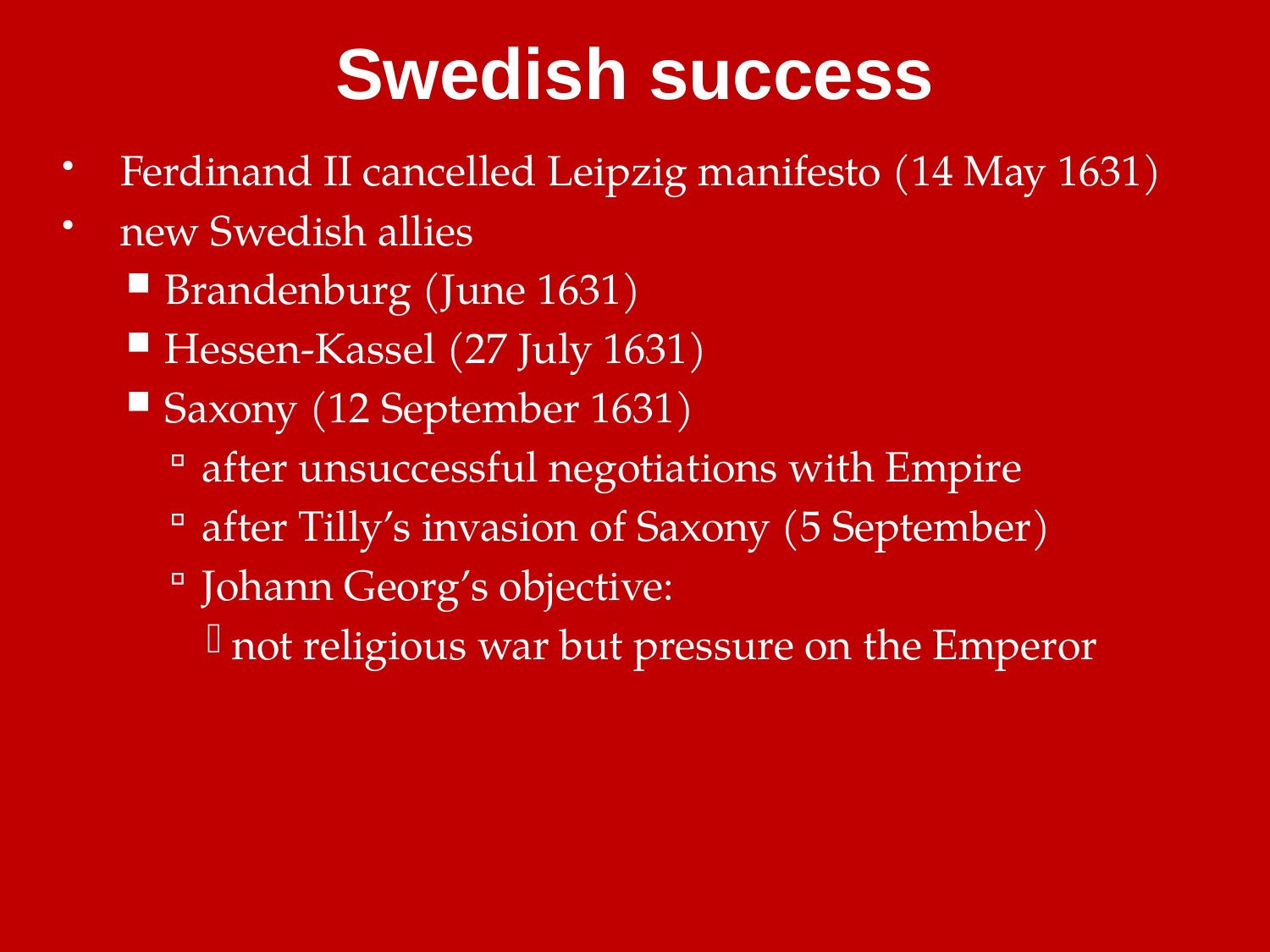

# Swedish success
Ferdinand II cancelled Leipzig manifesto (14 May 1631)
new Swedish allies
Brandenburg (June 1631)
Hessen-Kassel (27 July 1631)
Saxony (12 September 1631)
after unsuccessful negotiations with Empire
after Tilly’s invasion of Saxony (5 September)
Johann Georg’s objective:
not religious war but pressure on the Emperor